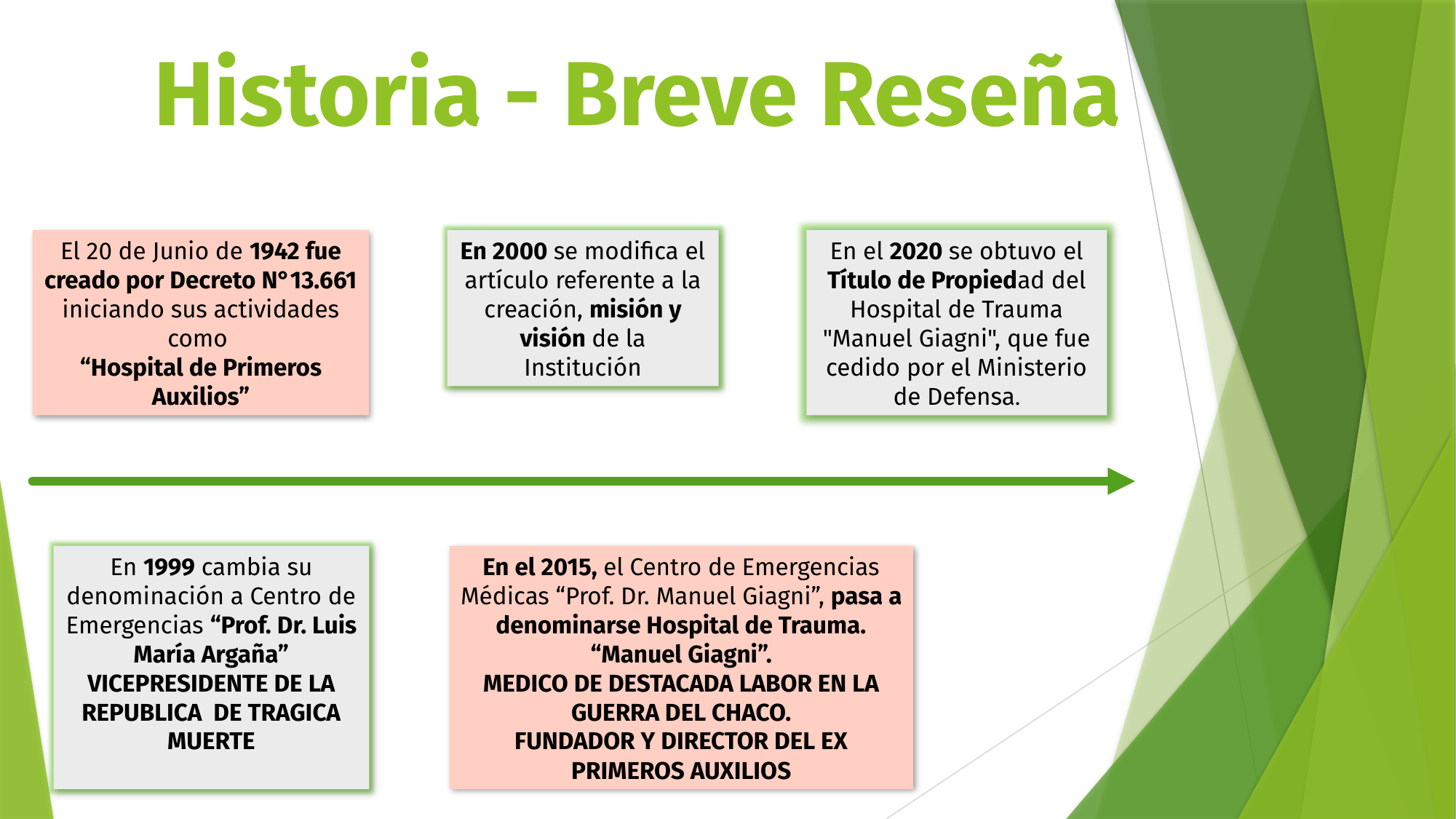

# Historia - Breve Reseña
El 20 de Junio de 1942 fue creado por Decreto N°13.661 iniciando sus actividades como
“Hospital de Primeros Auxilios”
En 2000 se modifica el artículo referente a la creación, misión y visión de la Institución
En el 2020 se obtuvo el Título de Propiedad del Hospital de Trauma "Manuel Giagni", que fue cedido por el Ministerio de Defensa.
En 1999 cambia su denominación a Centro de Emergencias “Prof. Dr. Luis María Argaña” VICEPRESIDENTE DE LA REPUBLICA  DE TRAGICA MUERTE

En el 2015, el Centro de Emergencias Médicas “Prof. Dr. Manuel Giagni”, pasa a denominarse Hospital de Trauma. “Manuel Giagni”.
MEDICO DE DESTACADA LABOR EN LA GUERRA DEL CHACO.
FUNDADOR Y DIRECTOR DEL EX PRIMEROS AUXILIOS